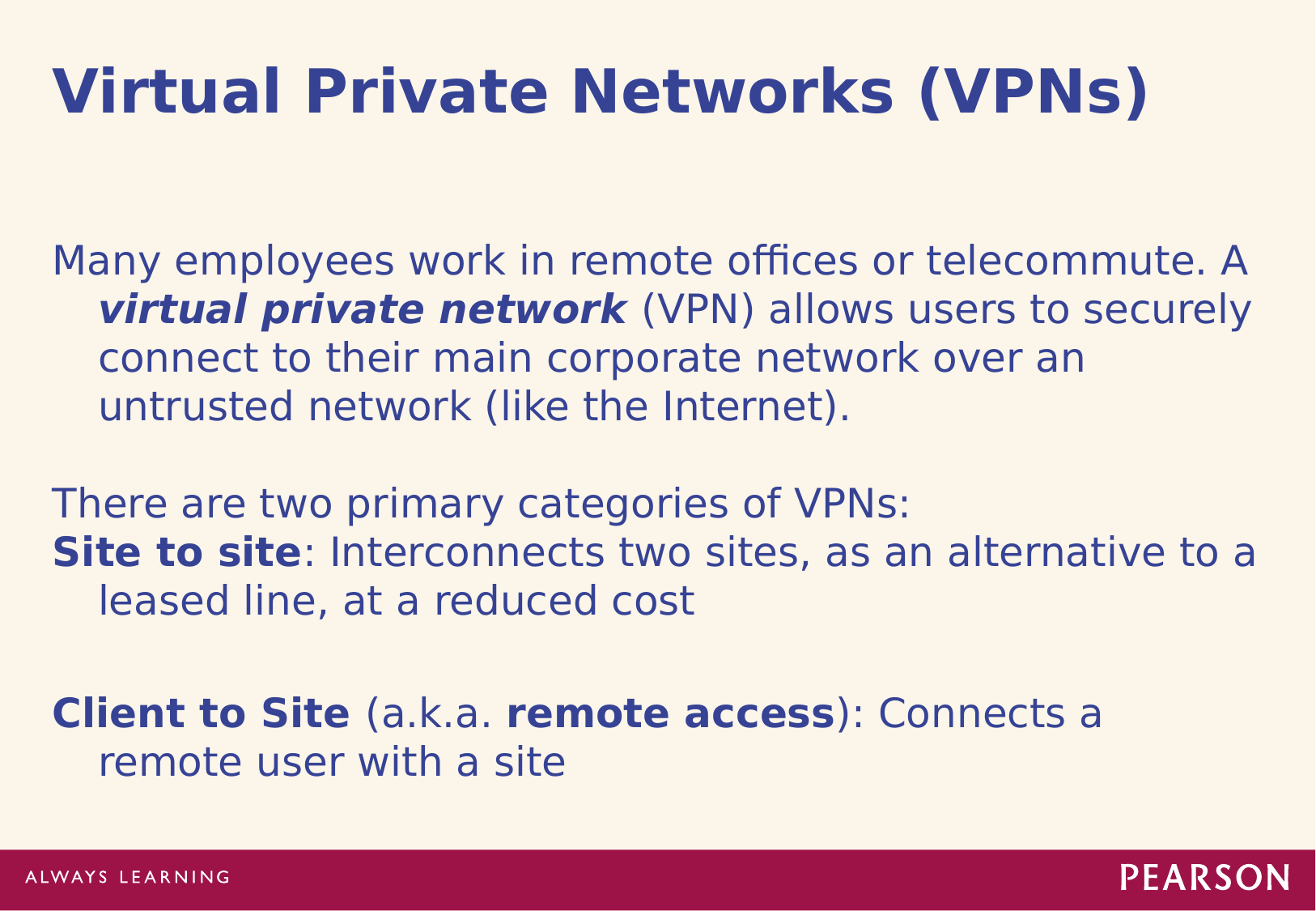

# Virtual Private Networks (VPNs)
Many employees work in remote offices or telecommute. A virtual private network (VPN) allows users to securely connect to their main corporate network over an untrusted network (like the Internet).

There are two primary categories of VPNs:
Site to site: Interconnects two sites, as an alternative to a leased line, at a reduced cost

Client to Site (a.k.a. remote access): Connects a remote user with a site